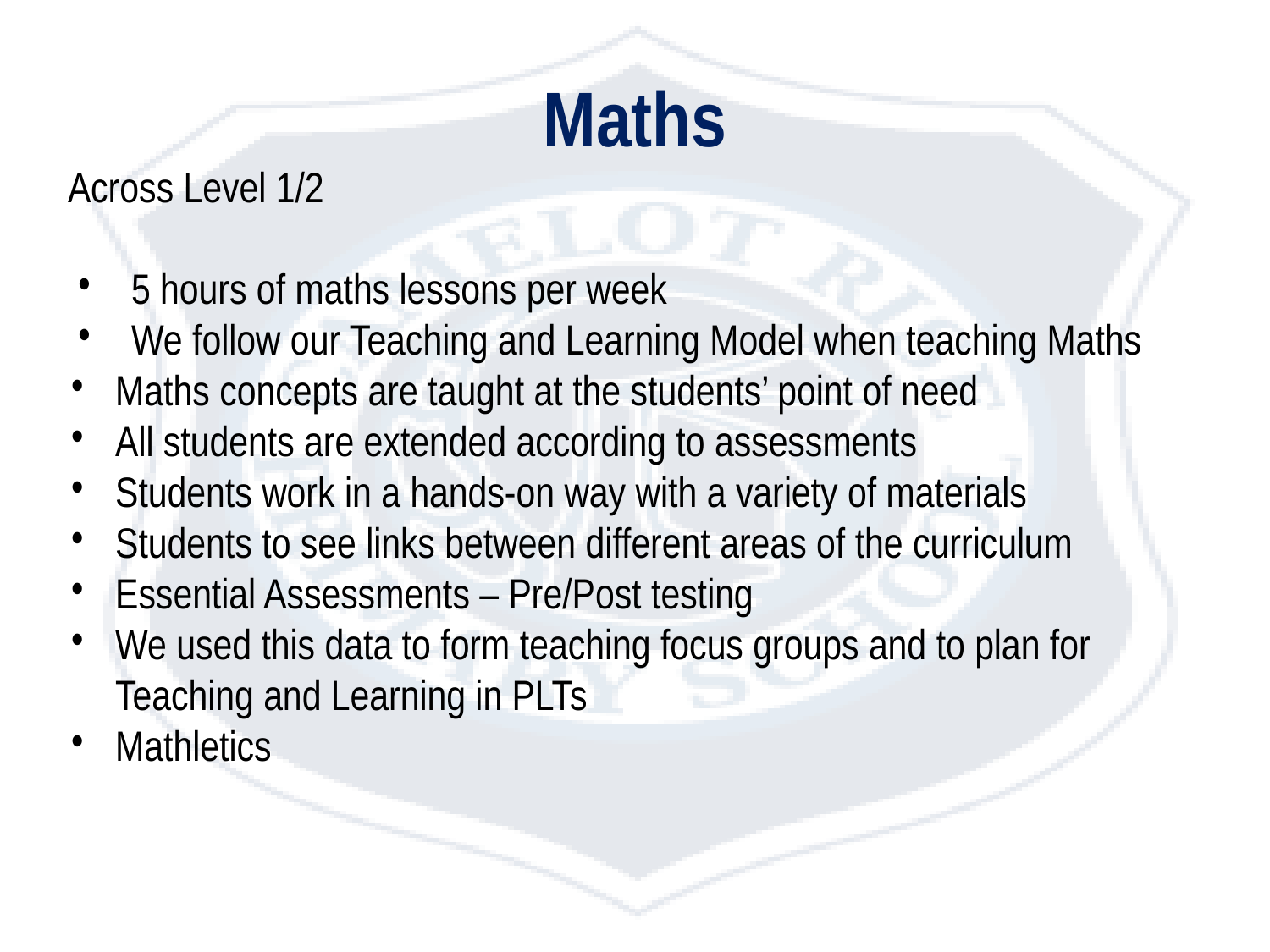

# Maths
Across Level 1/2

5 hours of maths lessons per week
We follow our Teaching and Learning Model when teaching Maths
Maths concepts are taught at the students’ point of need
All students are extended according to assessments
Students work in a hands-on way with a variety of materials
Students to see links between different areas of the curriculum
Essential Assessments – Pre/Post testing
We used this data to form teaching focus groups and to plan for Teaching and Learning in PLTs
Mathletics